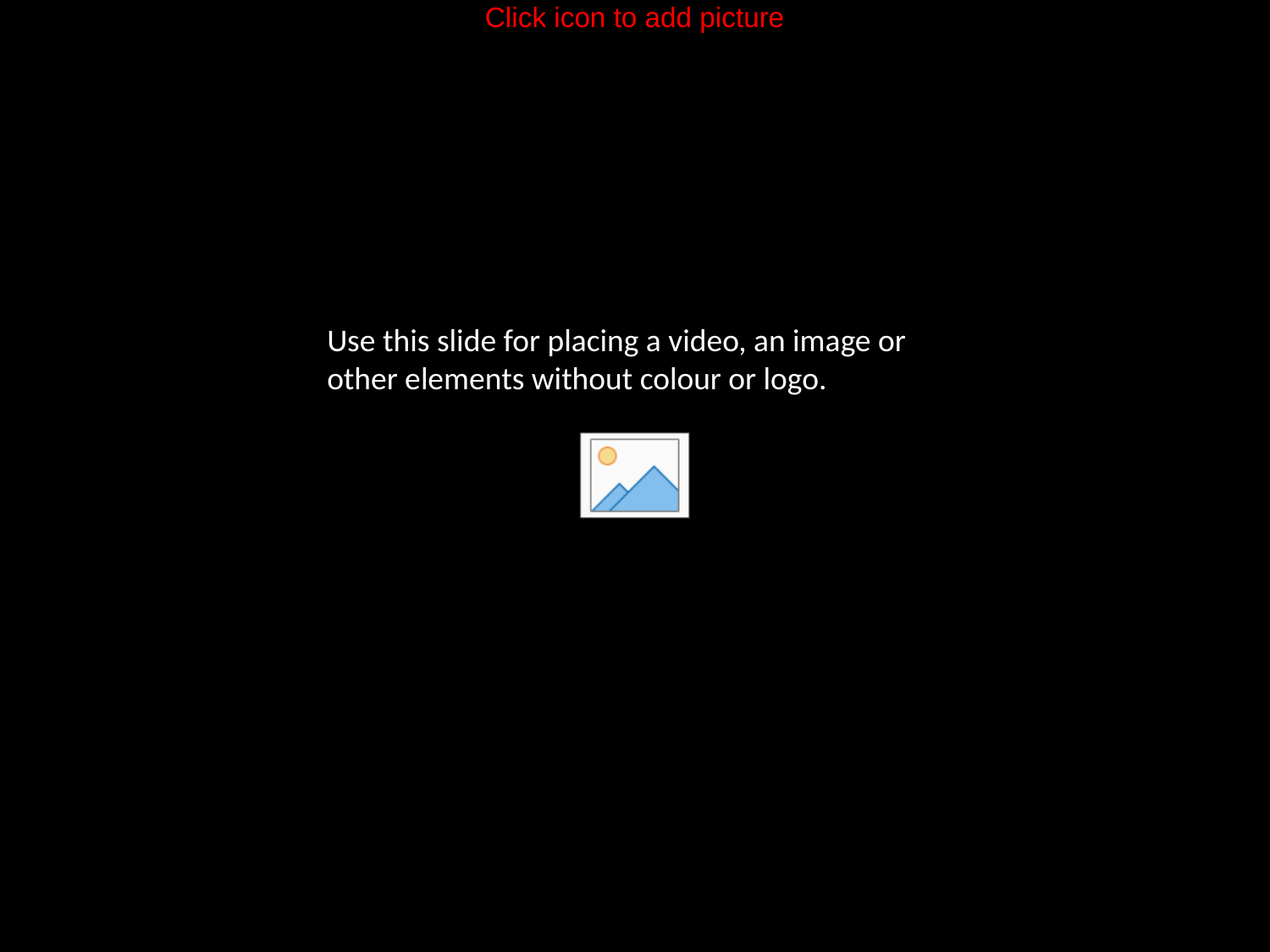

Use this slide for placing a video, an image or other elements without colour or logo.